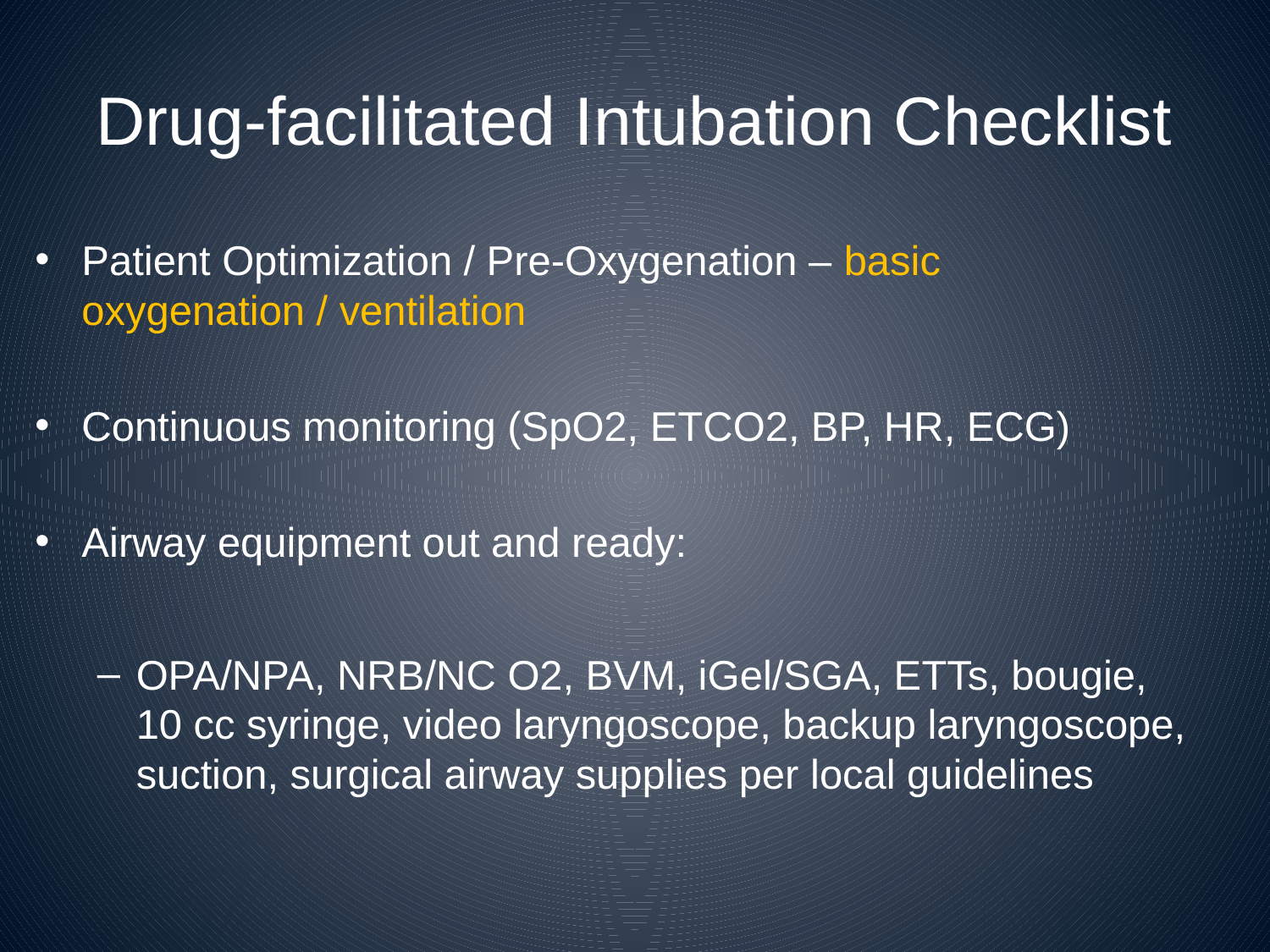

# Drug-facilitated Intubation Checklist

Patient Optimization / Pre-Oxygenation – basic oxygenation / ventilation

Continuous monitoring (SpO2, ETCO2, BP, HR, ECG)

Airway equipment out and ready:

OPA/NPA, NRB/NC O2, BVM, iGel/SGA, ETTs, bougie, 10 cc syringe, video laryngoscope, backup laryngoscope, suction, surgical airway supplies per local guidelines